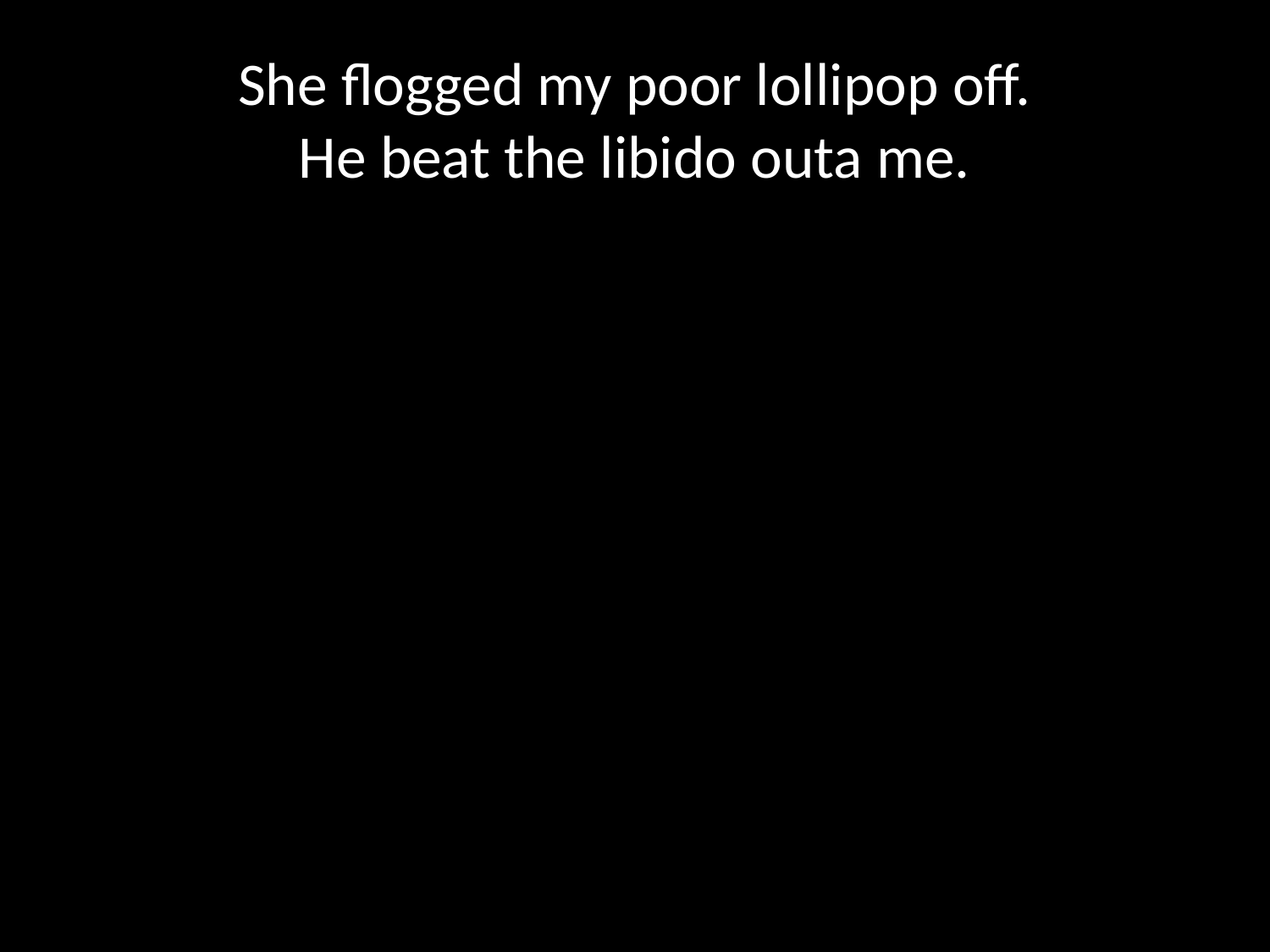

# She flogged my poor lollipop off. He beat the libido outa me.